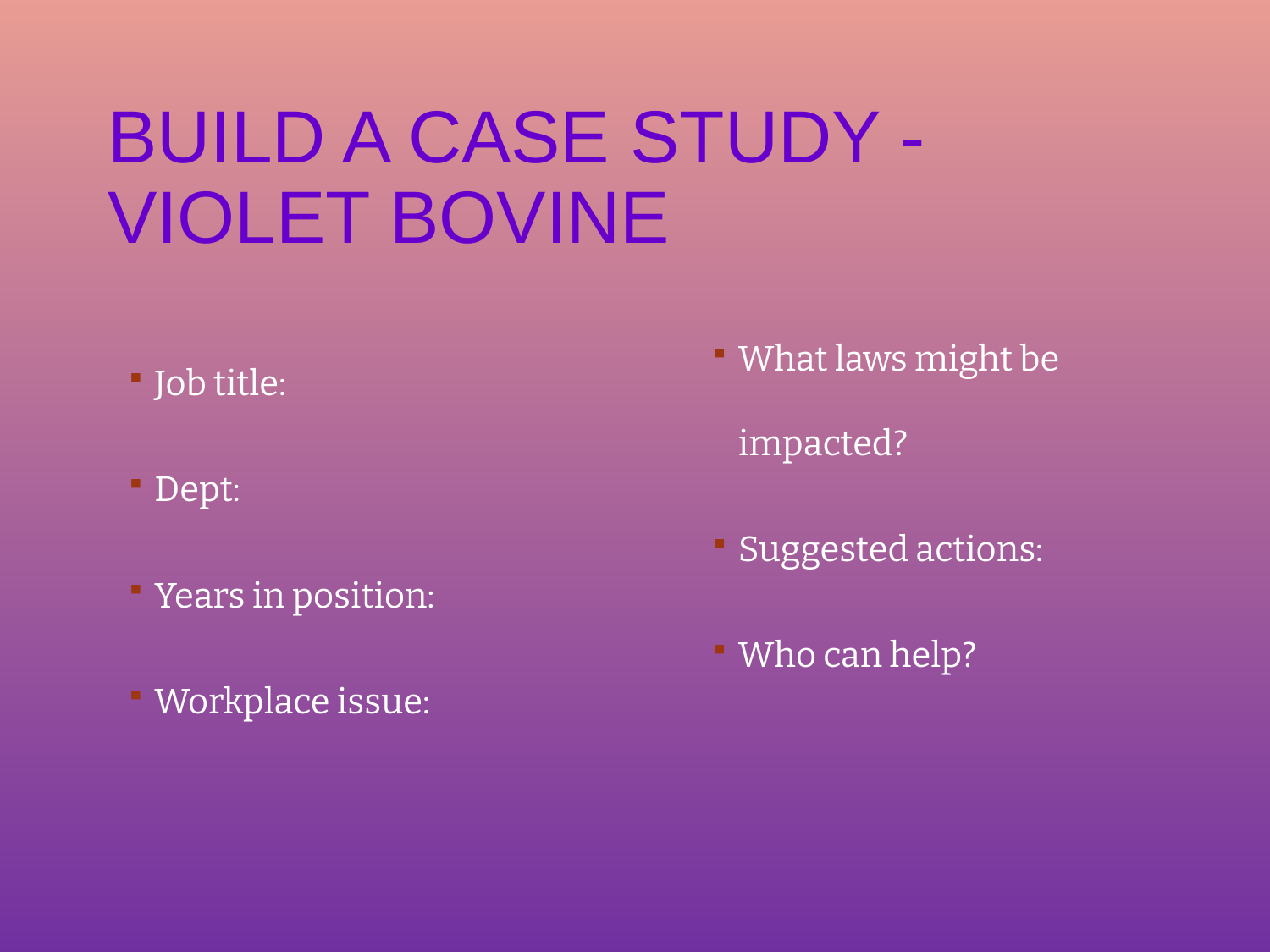

# Build a case study - Violet Bovine
What laws might be impacted?
Suggested actions:
Who can help?

Job title:
Dept:
Years in position:
Workplace issue: